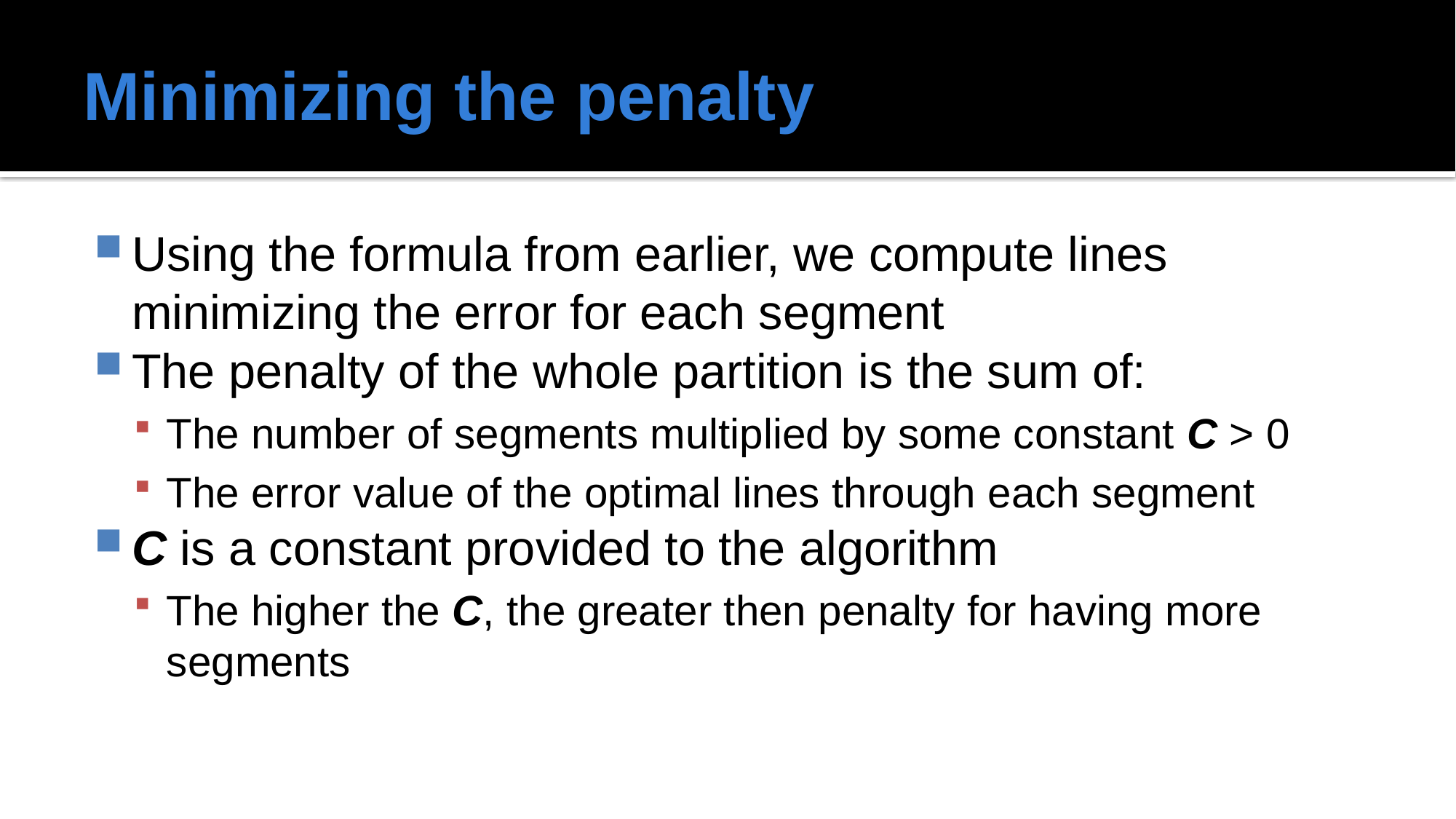

# Minimizing the penalty
Using the formula from earlier, we compute lines minimizing the error for each segment
The penalty of the whole partition is the sum of:
The number of segments multiplied by some constant C > 0
The error value of the optimal lines through each segment
C is a constant provided to the algorithm
The higher the C, the greater then penalty for having more segments